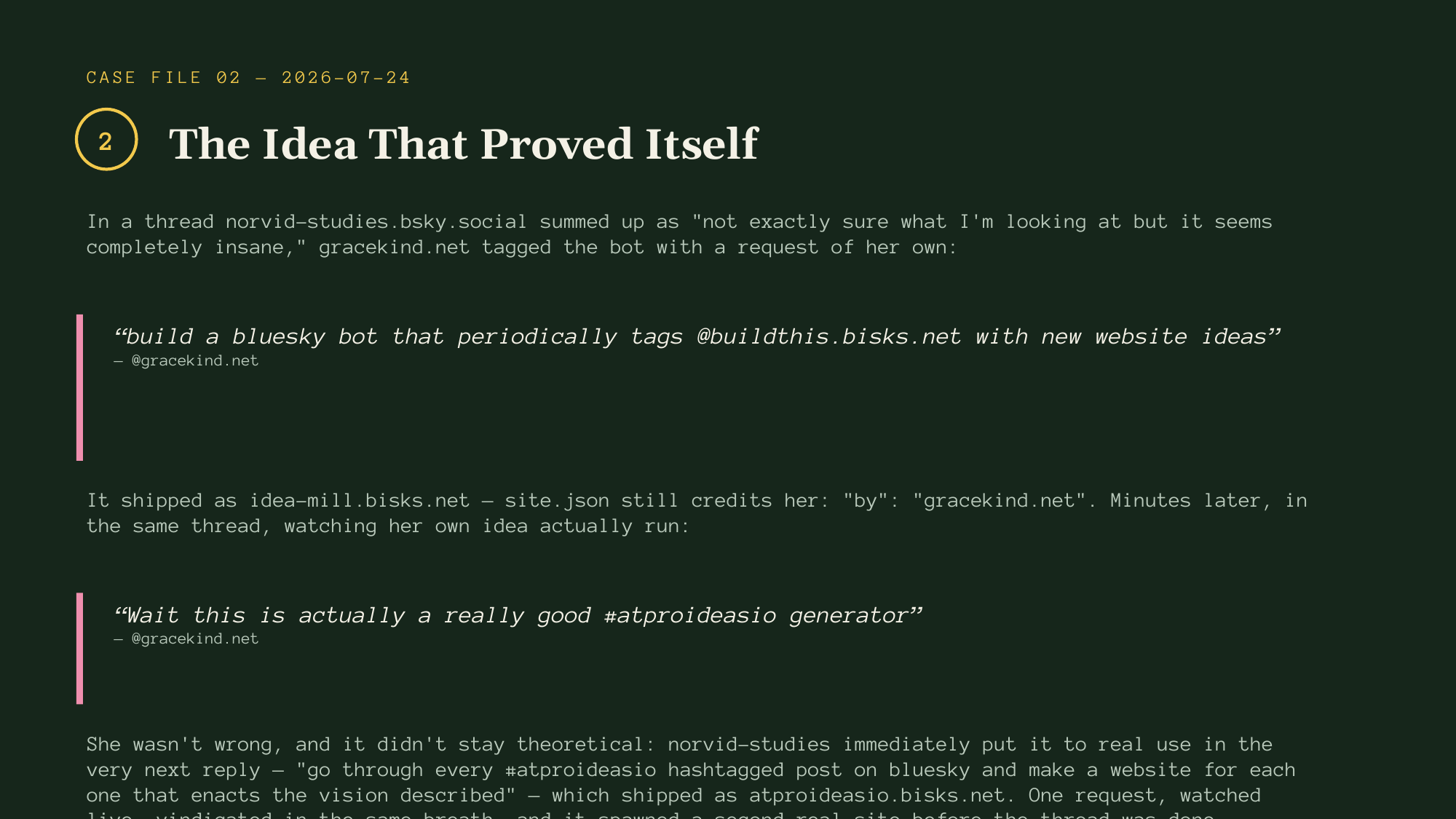

CASE FILE 02 — 2026-07-24
The Idea That Proved Itself

2
In a thread norvid-studies.bsky.social summed up as "not exactly sure what I'm looking at but it seems completely insane," gracekind.net tagged the bot with a request of her own:

“build a bluesky bot that periodically tags @buildthis.bisks.net with new website ideas”
— @gracekind.net
It shipped as idea-mill.bisks.net — site.json still credits her: "by": "gracekind.net". Minutes later, in the same thread, watching her own idea actually run:

“Wait this is actually a really good #atproideasio generator”
— @gracekind.net
She wasn't wrong, and it didn't stay theoretical: norvid-studies immediately put it to real use in the very next reply — "go through every #atproideasio hashtagged post on bluesky and make a website for each one that enacts the vision described" — which shipped as atproideasio.bisks.net. One request, watched live, vindicated in the same breath, and it spawned a second real site before the thread was done.
sources: sites/idea-mill/site.json · sites/atproideasio/site.json · audit/raw/logs.json